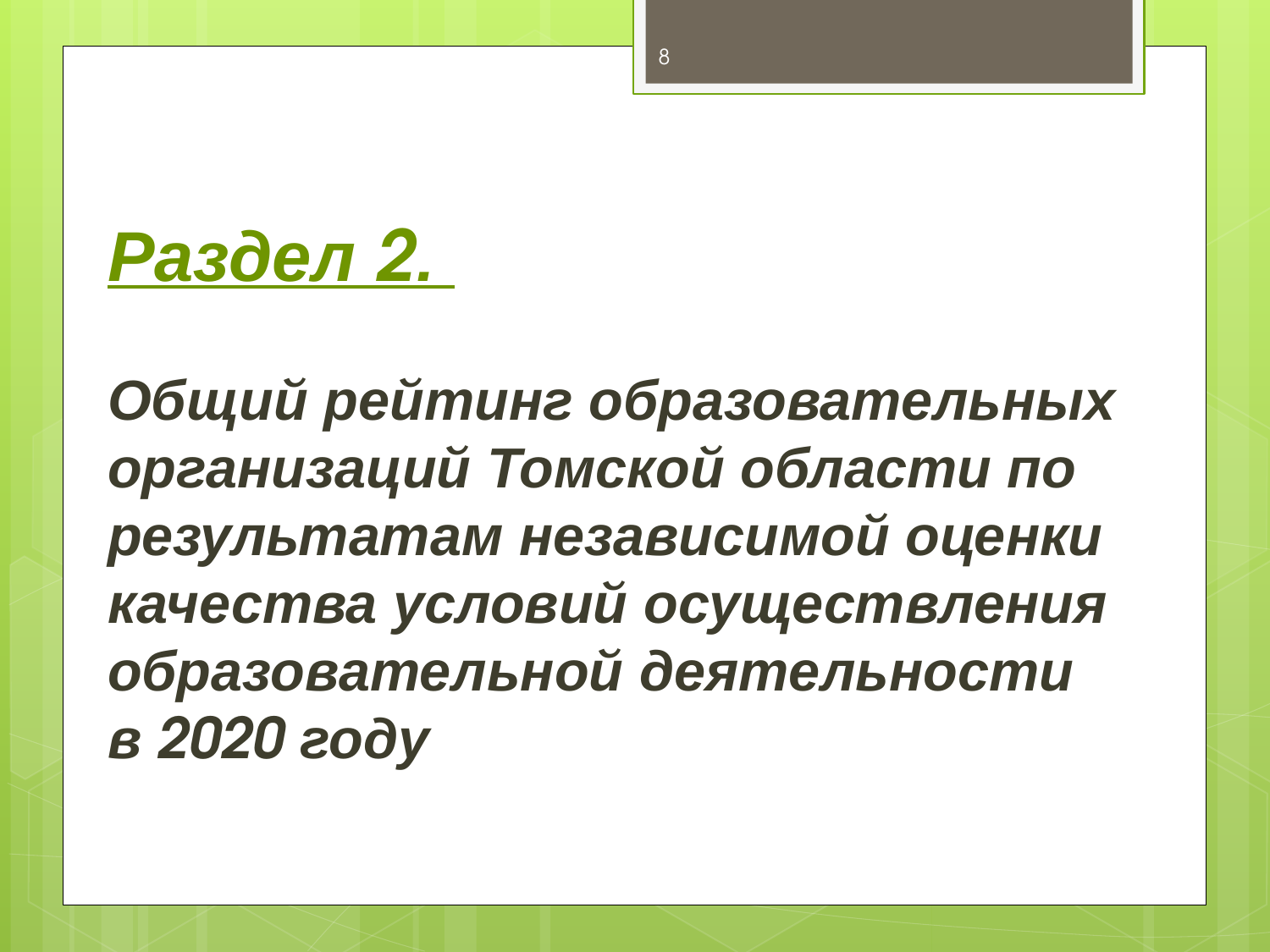

8
Раздел 2.
Общий рейтинг образовательных организаций Томской области по результатам независимой оценки качества условий осуществления  образовательной деятельности
в 2020 году